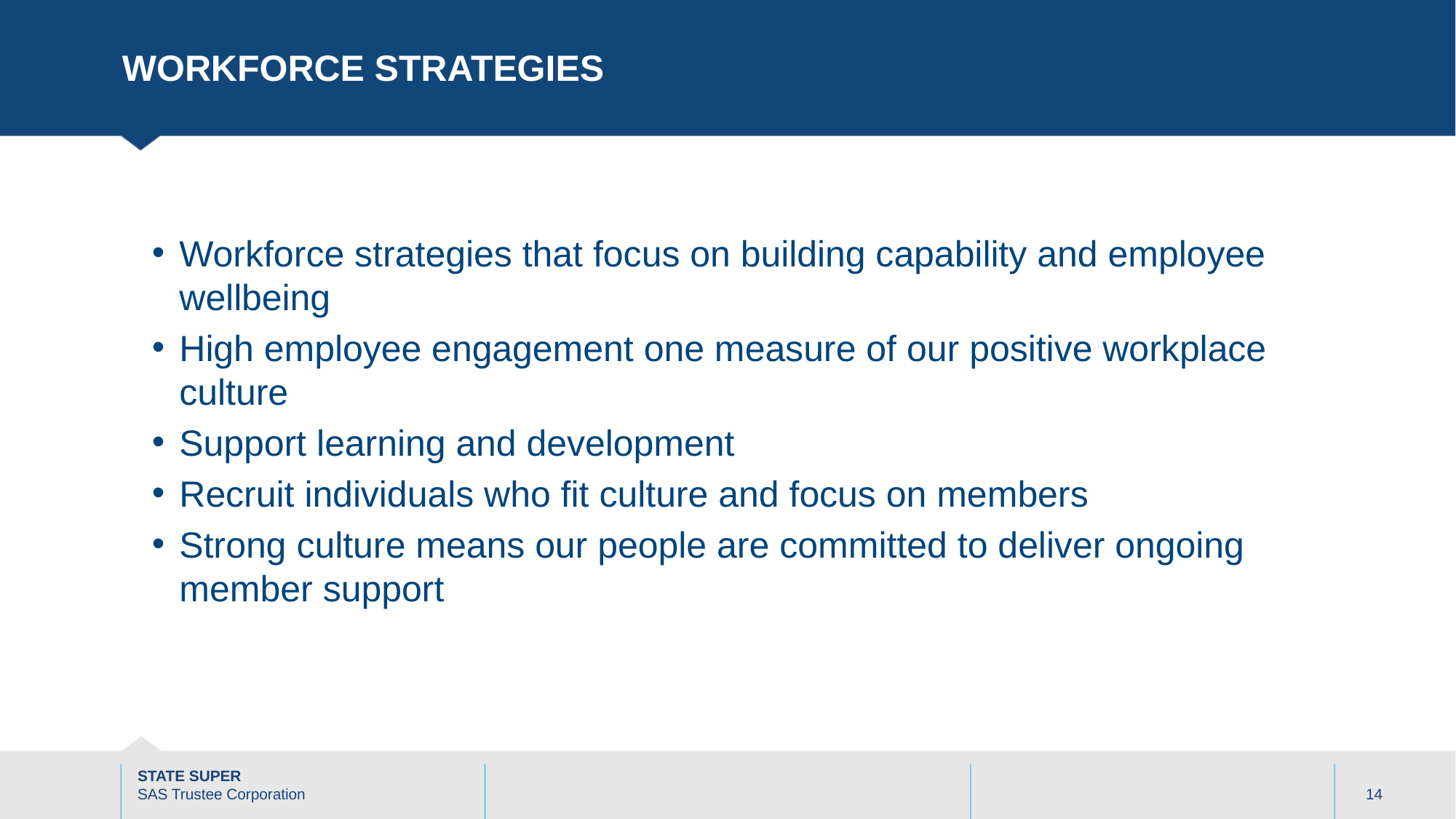

# WORKFORCE STRATEGIES

Workforce strategies that focus on building capability and employee wellbeing
High employee engagement one measure of our positive workplace culture
Support learning and development
Recruit individuals who fit culture and focus on members
Strong culture means our people are committed to deliver ongoing member support

14